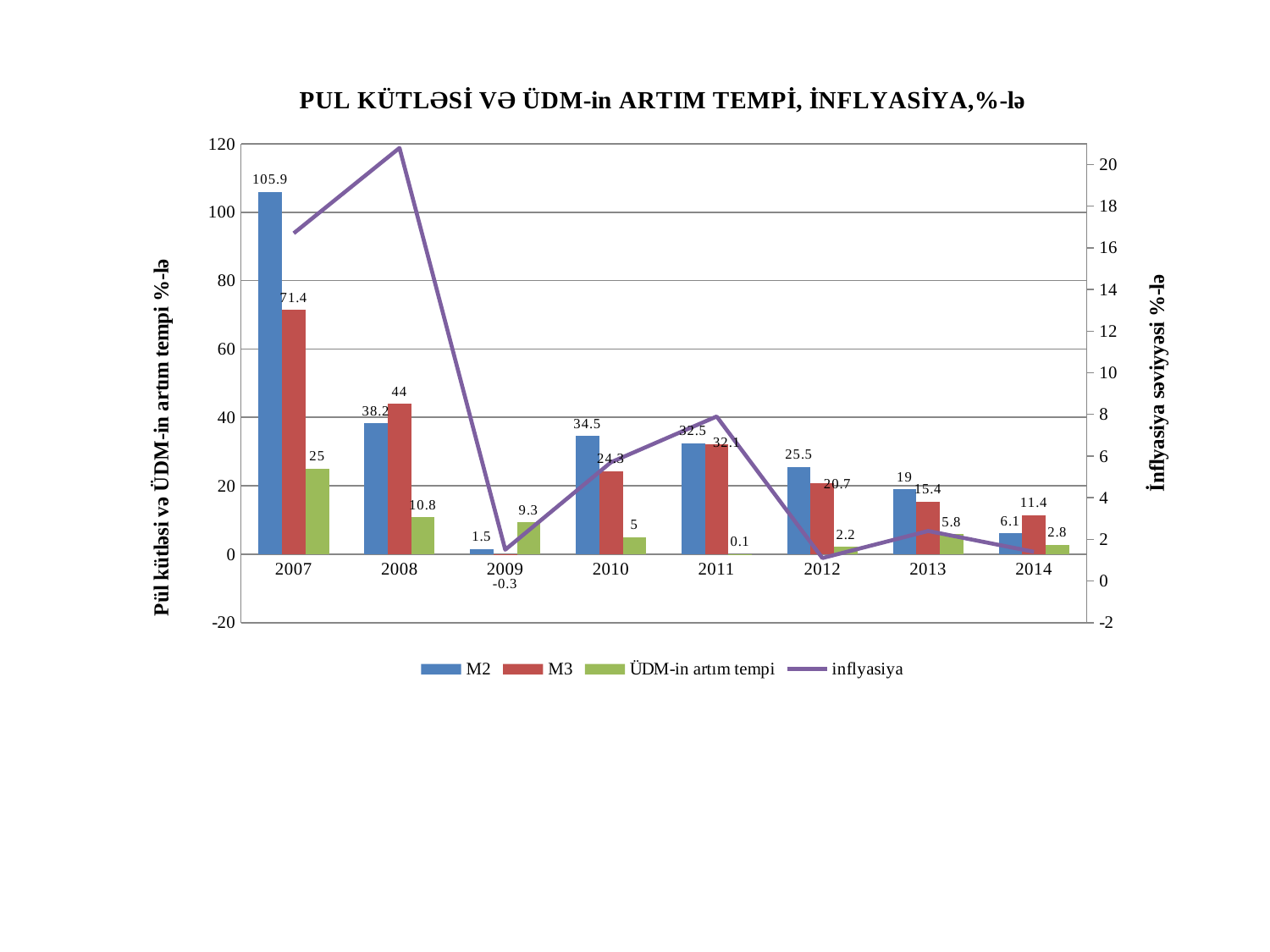

### Chart: PUL KÜTLƏSİ VƏ ÜDM-in ARTIM TEMPİ, İNFLYASİYA,%-lə

| Category | M2 | M3 | ÜDM-in artım tempi | inflyasiya |
|---|---|---|---|---|
| 2007 | 105.9 | 71.4 | 25.0 | 16.7 |
| 2008 | 38.2 | 44.0 | 10.8 | 20.8 |
| 2009 | 1.5 | -0.30000000000000016 | 9.3 | 1.5 |
| 2010 | 34.5 | 24.3 | 5.0 | 5.7 |
| 2011 | 32.5 | 32.1 | 0.1 | 7.9 |
| 2012 | 25.5 | 20.7 | 2.2 | 1.1 |
| 2013 | 19.0 | 15.4 | 5.8 | 2.4 |
| 2014 | 6.1 | 11.4 | 2.8 | 1.4 |